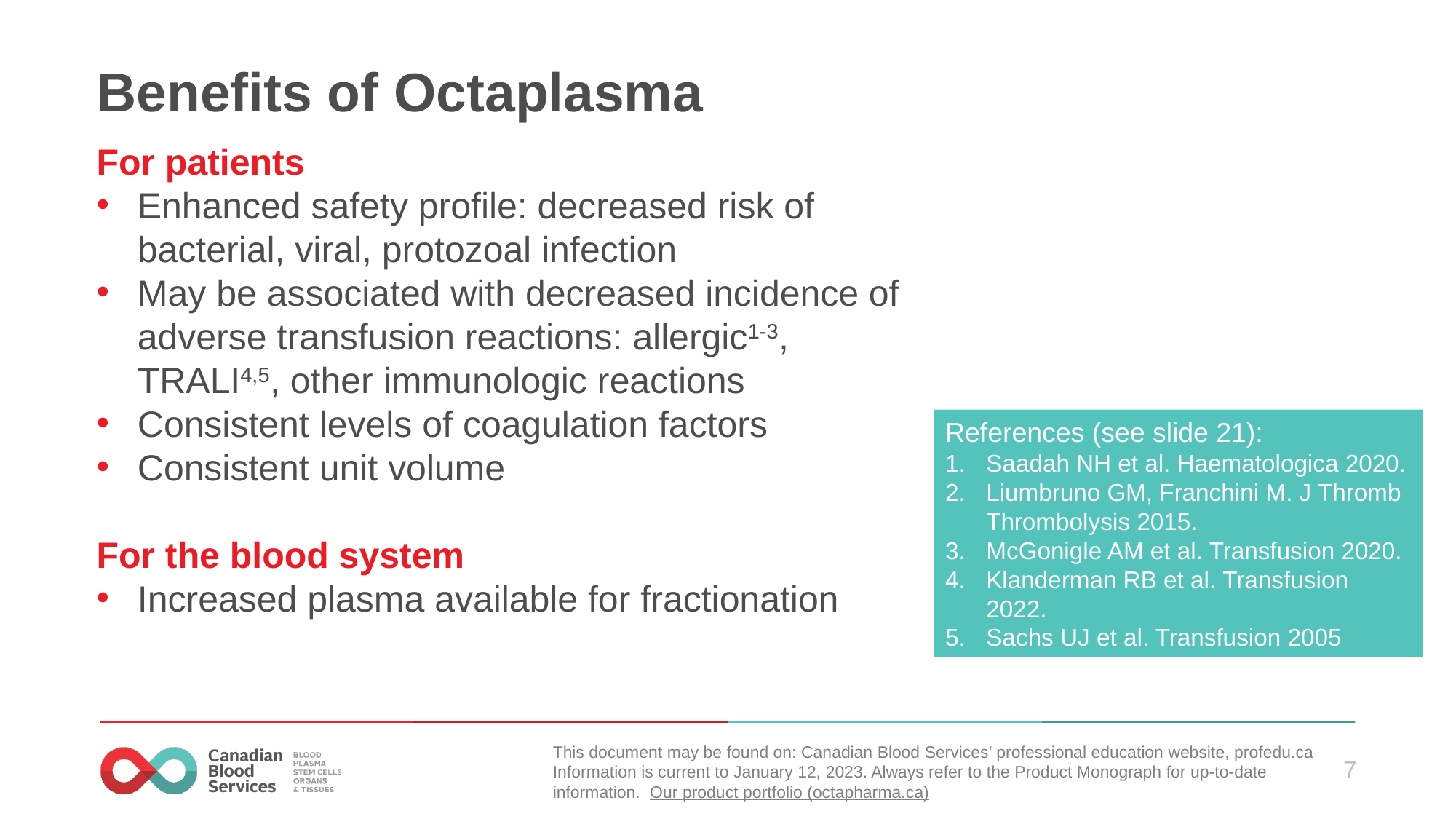

# Benefits of Octaplasma
For patients
Enhanced safety profile: decreased risk of bacterial, viral, protozoal infection
May be associated with decreased incidence of adverse transfusion reactions: allergic1-3, TRALI4,5, other immunologic reactions
Consistent levels of coagulation factors
Consistent unit volume

For the blood system
Increased plasma available for fractionation

References (see slide 21):
Saadah NH et al. Haematologica 2020.
Liumbruno GM, Franchini M. J Thromb Thrombolysis 2015.
McGonigle AM et al. Transfusion 2020.
Klanderman RB et al. Transfusion 2022.
Sachs UJ et al. Transfusion 2005
This document may be found on: Canadian Blood Services’ professional education website, profedu.ca​
Information is current to January 12, 2023. Always refer to the Product Monograph for up-to-date information.  Our product portfolio (octapharma.ca)​